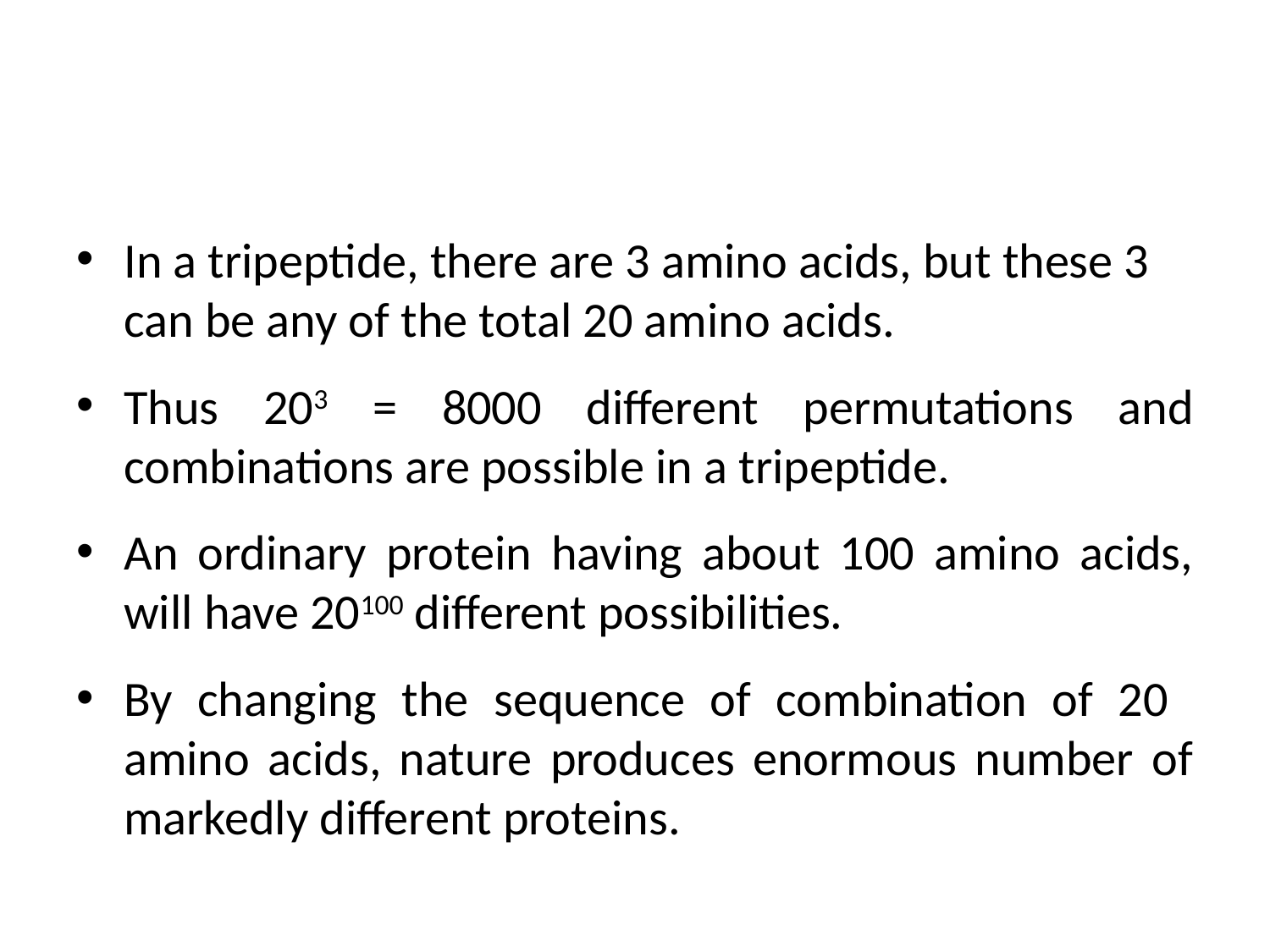

#
In a tripeptide, there are 3 amino acids, but these 3 can be any of the total 20 amino acids.
Thus 203 = 8000 different permutations and combinations are possible in a tripeptide.
An ordinary protein having about 100 amino acids, will have 20100 different possibilities.
By changing the sequence of combination of 20  amino acids, nature produces enormous number of markedly different proteins.